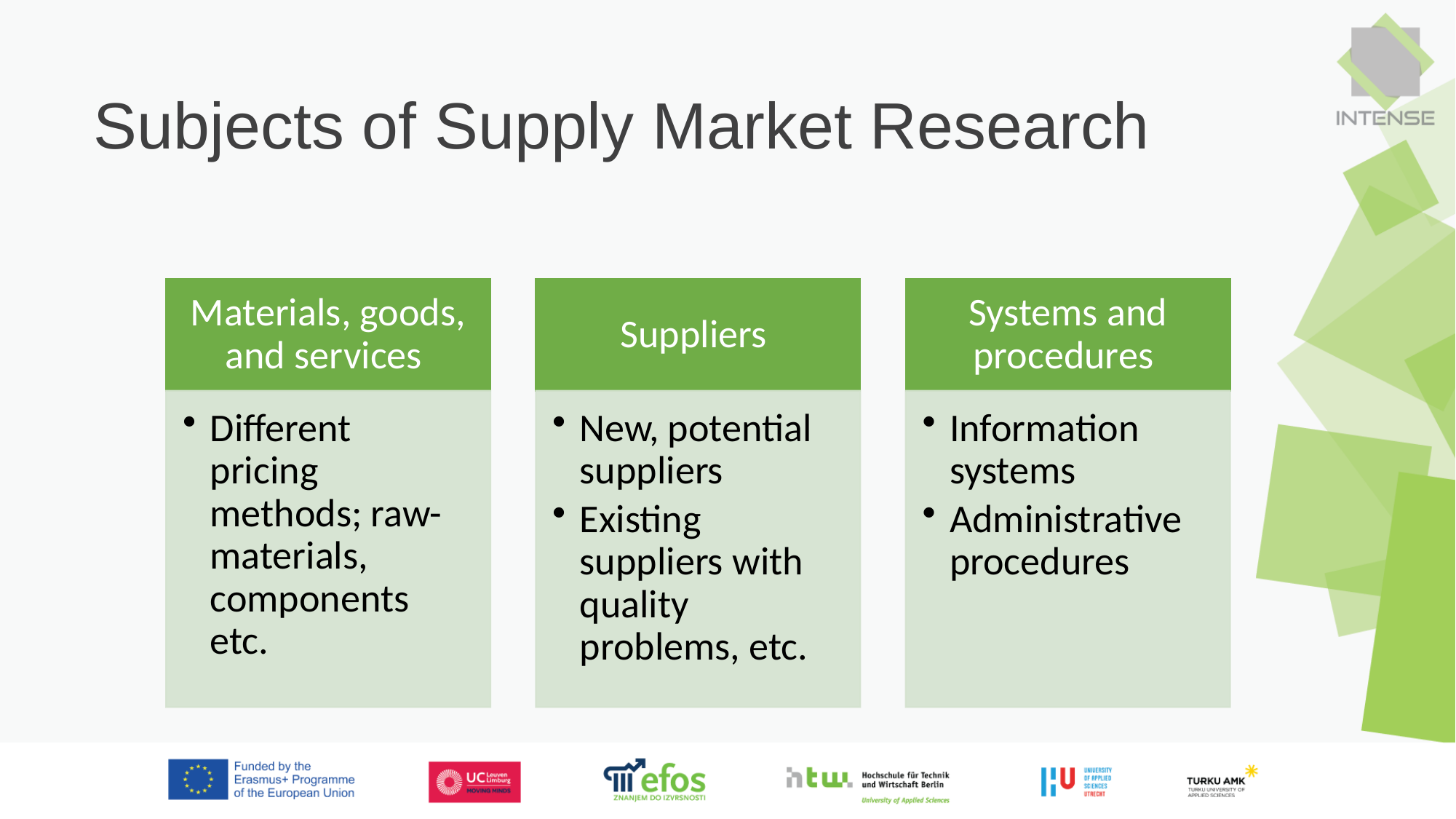

# Subjects of Supply Market Research
Materials, goods, and services
Different pricing methods; raw-materials, components etc.
Suppliers
New, potential suppliers
Existing suppliers with quality problems, etc.
Systems and procedures
Information systems
Administrative procedures